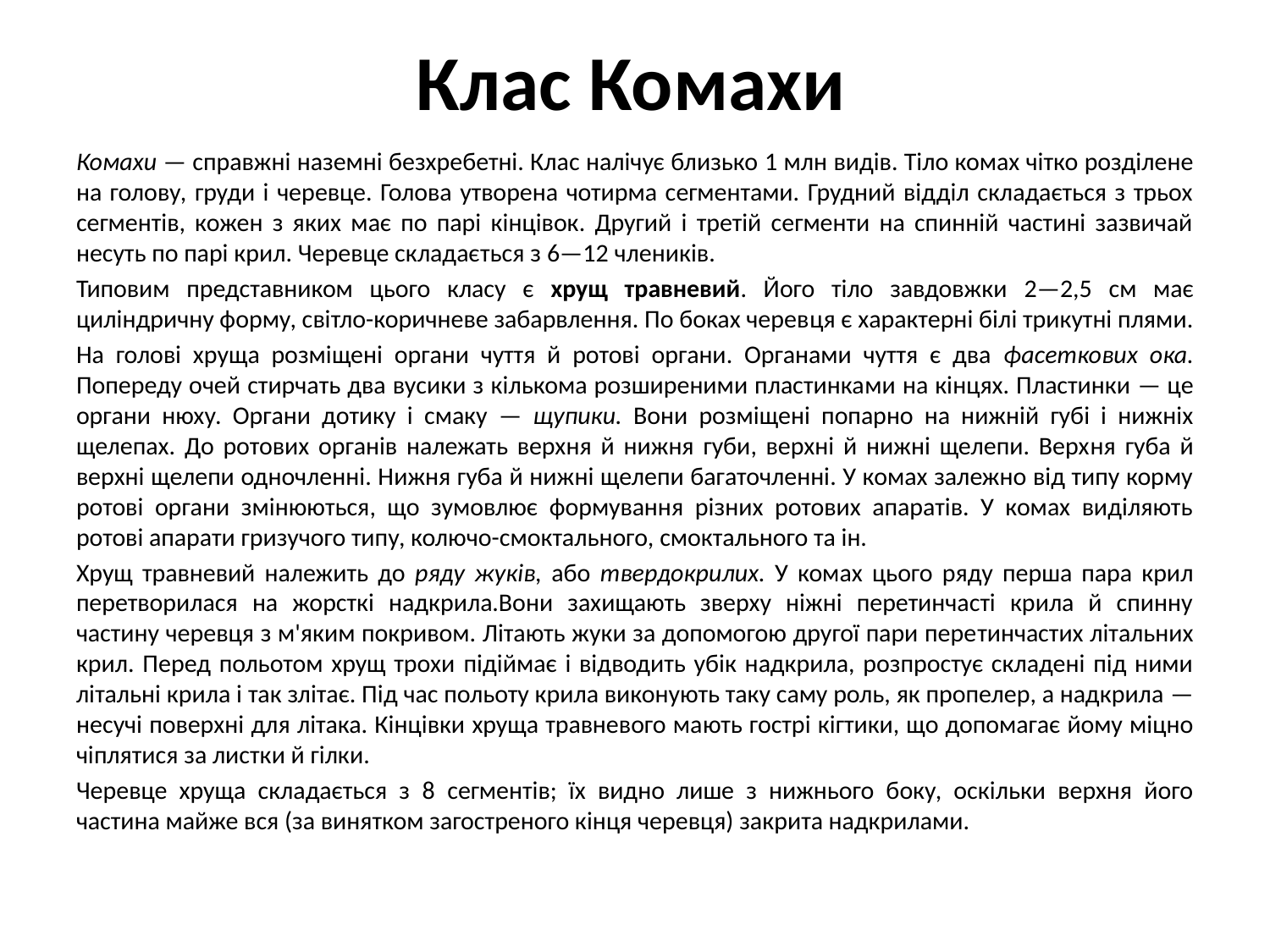

# Клас Комахи
Комахи — справжні наземні безхребетні. Клас налічує близько 1 млн видів. Тіло комах чітко розділене на голо­ву, груди і черевце. Голова утворена чотирма сегментами. Грудний відділ складається з трьох сегментів, кожен з яких має по парі кінцівок. Другий і третій сегменти на спинній частині зазвичай несуть по парі крил. Черевце складає­ться з 6—12 члеників.
Типовим представником цього класу є хрущ травневий. Його тіло завдовжки 2—2,5 см має циліндричну форму, світло-коричневе забарвлення. По боках черев­ця є характерні білі трикутні плями.
На голові хруща розміщені органи чуття й ротові органи. Органами чуття є два фасеткових ока. Попереду очей стирчать два вусики з кількома розширеними пластинка­ми на кінцях. Пластинки — це органи нюху. Органи до­тику і смаку — щупики. Вони розміщені попарно на нижній губі і нижніх щелепах. До ротових органів належать верхня й нижня губи, верхні й нижні щелепи. Верх­ня губа й верхні щелепи одночленні. Нижня губа й нижні щелепи багаточленні. У комах залежно від типу корму ротові органи змінюються, що зумовлює формування різних ротових апаратів. У комах виділяють ротові апарати гризучого типу, колючо-смоктального, смоктального та ін.
Хрущ травневий належить до ряду жуків, або твердокрилих. У комах цього ряду перша пара крил перетвори­лася на жорсткі надкрила.Вони захищають зверху ніжні перетинчасті крила й спинну частину черевця з м'яким покривом. Літають жуки за допомогою другої пари пере­тинчастих літальних крил. Перед польотом хрущ трохи підіймає і відводить убік надкрила, розпростує складені під ними літальні крила і так злітає. Під час польоту крила виконують таку саму роль, як пропелер, а надкрила — не­сучі поверхні для літака. Кінцівки хруща травневого ма­ють гострі кігтики, що допомагає йому міцно чіплятися за листки й гілки.
Черевце хруща складається з 8 сегментів; їх видно лише з нижнього боку, оскільки верхня його частина майже вся (за винятком загостреного кінця черевця) закрита надкрилами.